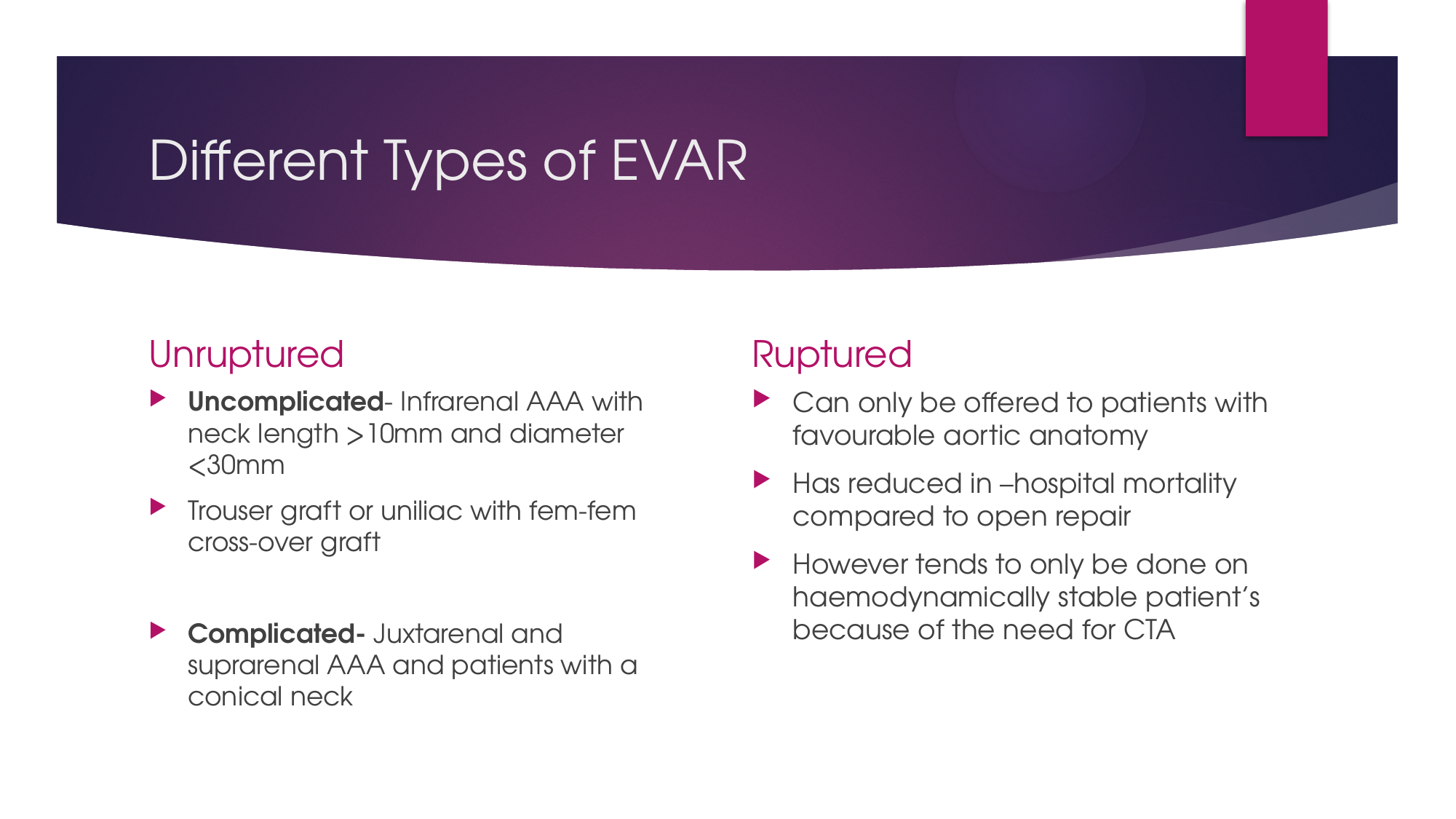

# Different Types of EVAR
Unruptured
Ruptured
Uncomplicated- Infrarenal AAA with neck length >10mm and diameter <30mm
Trouser graft or uniliac with fem-fem cross-over graft

Complicated- Juxtarenal and suprarenal AAA and patients with a conical neck
Can only be offered to patients with favourable aortic anatomy
Has reduced in –hospital mortality compared to open repair
However tends to only be done on haemodynamically stable patient’s because of the need for CTA